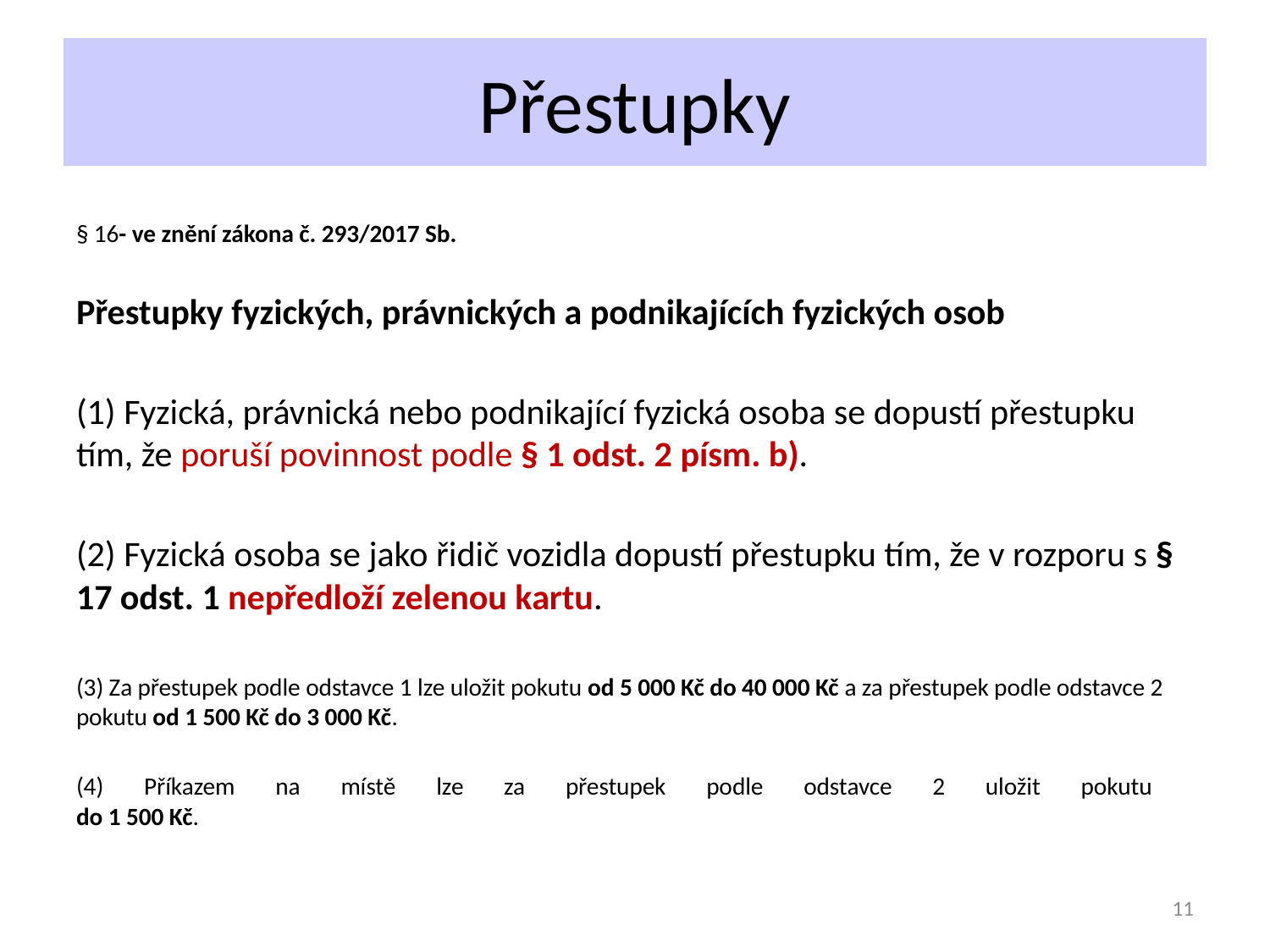

# Přestupky

§ 16- ve znění zákona č. 293/2017 Sb.

Přestupky fyzických, právnických a podnikajících fyzických osob

(1) Fyzická, právnická nebo podnikající fyzická osoba se dopustí přestupku tím, že poruší povinnost podle § 1 odst. 2 písm. b).

(2) Fyzická osoba se jako řidič vozidla dopustí přestupku tím, že v rozporu s § 17 odst. 1 nepředloží zelenou kartu.

(3) Za přestupek podle odstavce 1 lze uložit pokutu od 5 000 Kč do 40 000 Kč a za přestupek podle odstavce 2 pokutu od 1 500 Kč do 3 000 Kč.

(4) Příkazem na místě lze za přestupek podle odstavce 2 uložit pokutu
do 1 500 Kč.
11